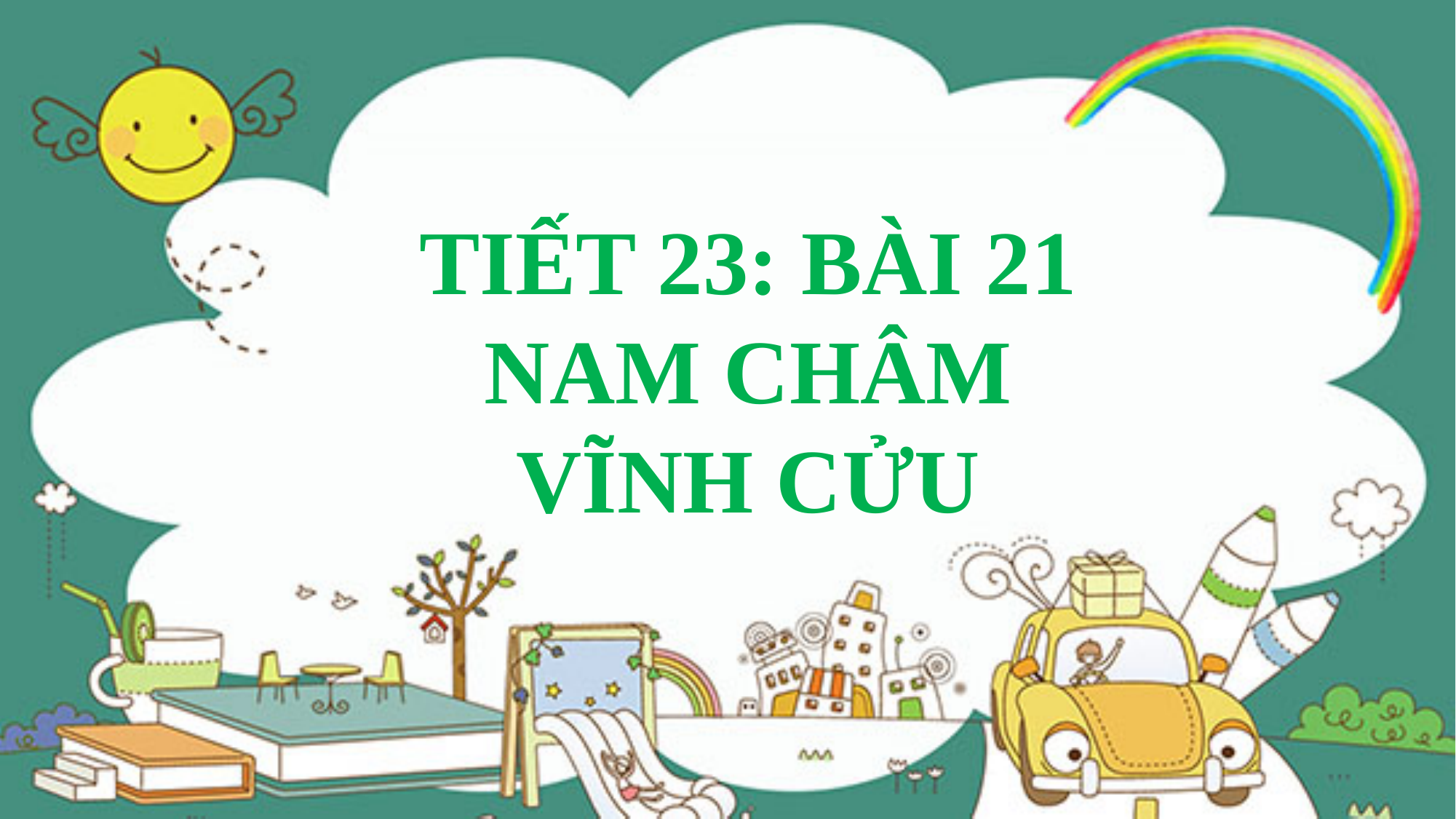

TIẾT 23: BÀI 21
NAM CHÂM VĨNH CỬU